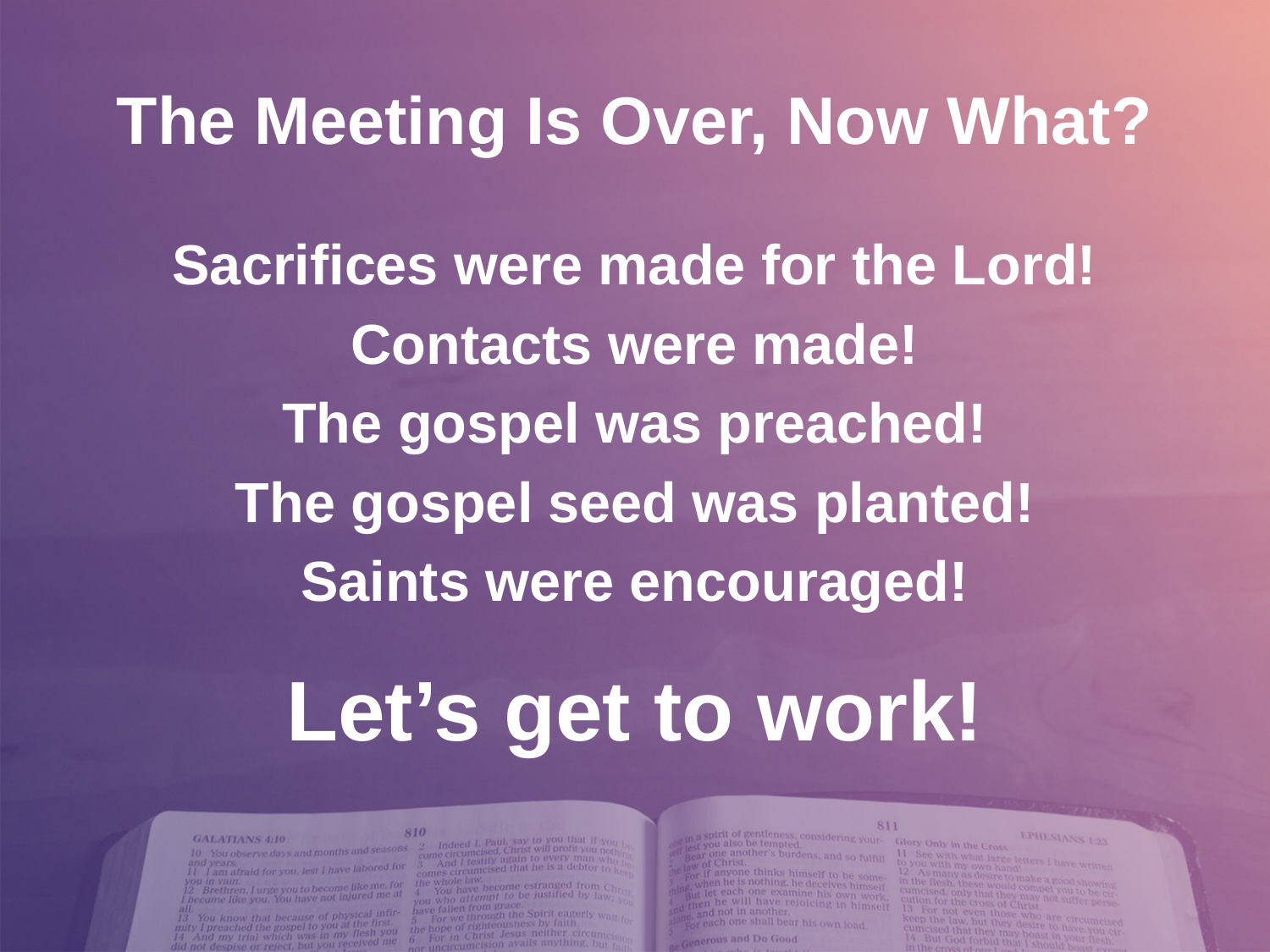

# The Meeting Is Over, Now What?
Sacrifices were made for the Lord!
Contacts were made!
The gospel was preached!
The gospel seed was planted!
Saints were encouraged!

Let’s get to work!